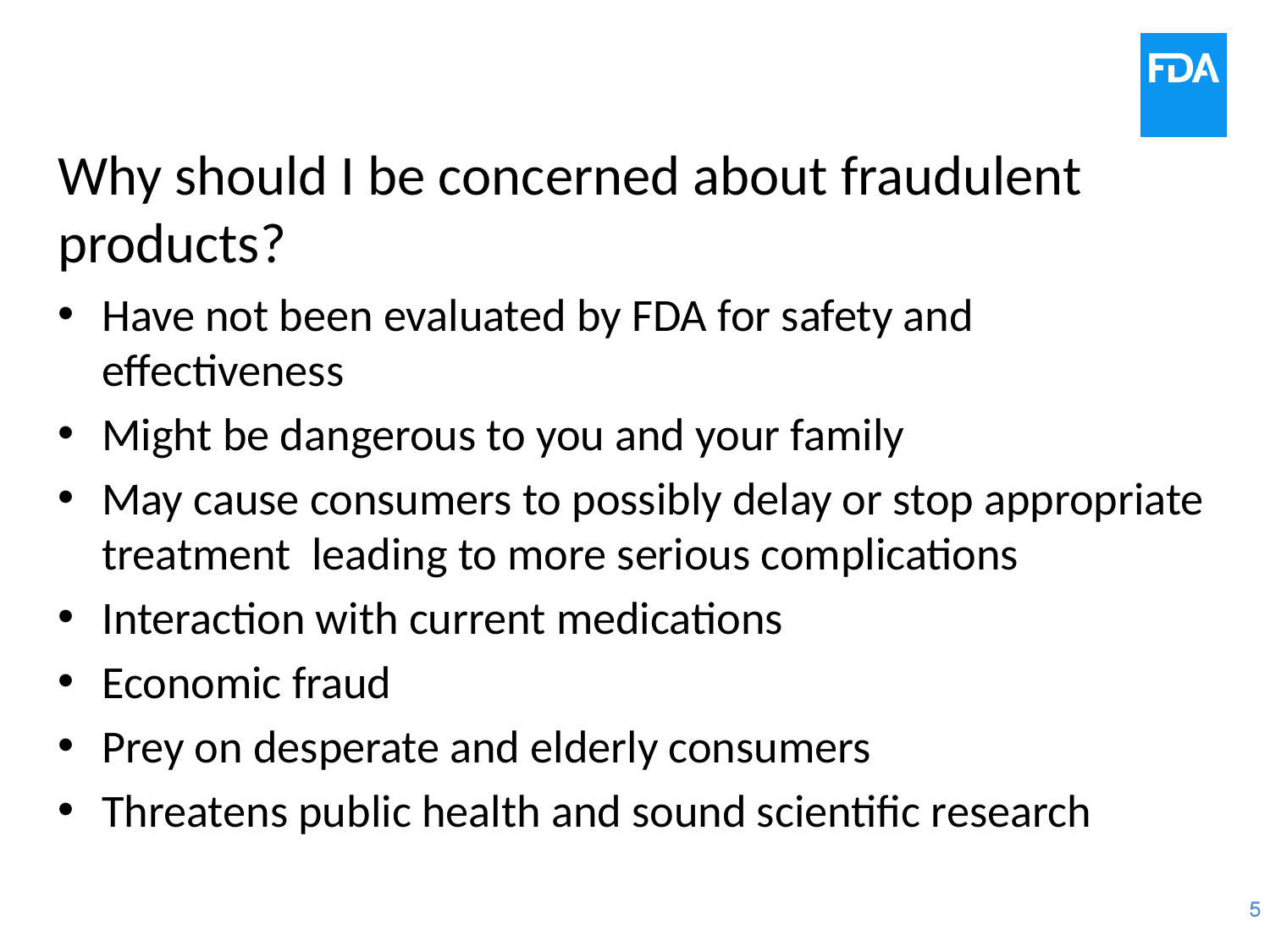

# Why should I be concerned about fraudulent products?
Have not been evaluated by FDA for safety and effectiveness
Might be dangerous to you and your family
May cause consumers to possibly delay or stop appropriate treatment  leading to more serious complications
Interaction with current medications
Economic fraud
Prey on desperate and elderly consumers
Threatens public health and sound scientific research